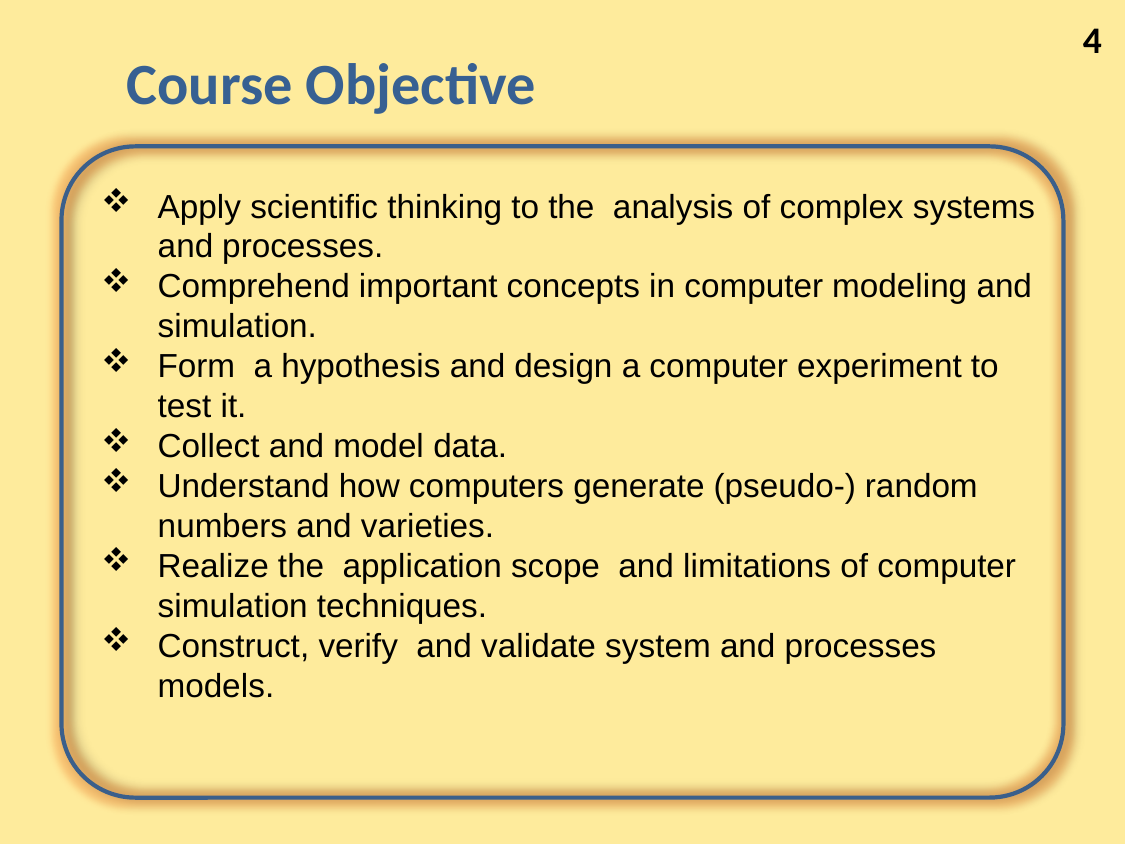

4
# Course Objective

Apply scientific thinking to the  analysis of complex systems and processes.
Comprehend important concepts in computer modeling and simulation.
Form  a hypothesis and design a computer experiment to test it.
Collect and model data.
Understand how computers generate (pseudo-) random numbers and varieties.
Realize the  application scope  and limitations of computer simulation techniques.
Construct, verify  and validate system and processes models.